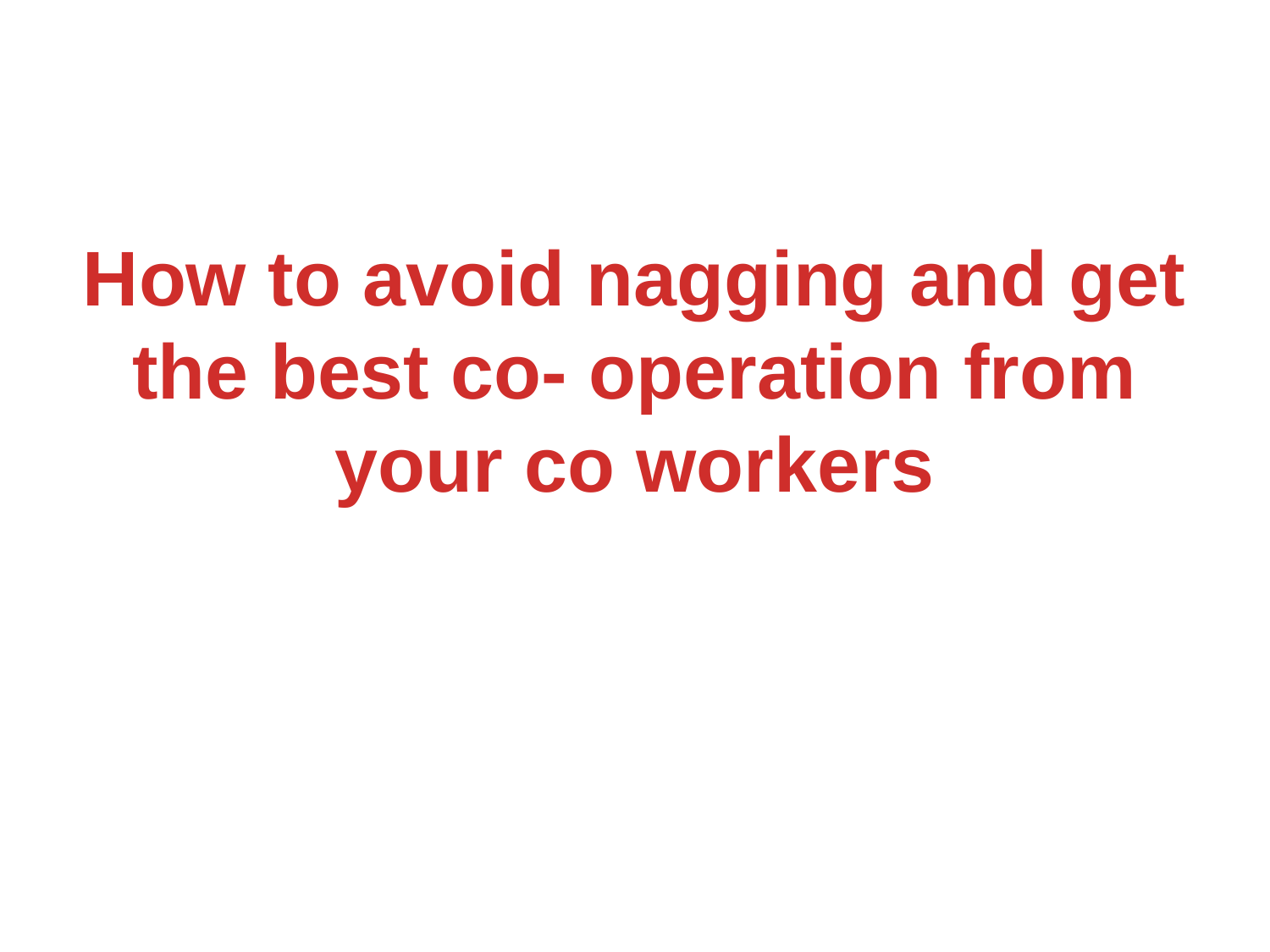

# How to avoid nagging and get the best co- operation from your co workers